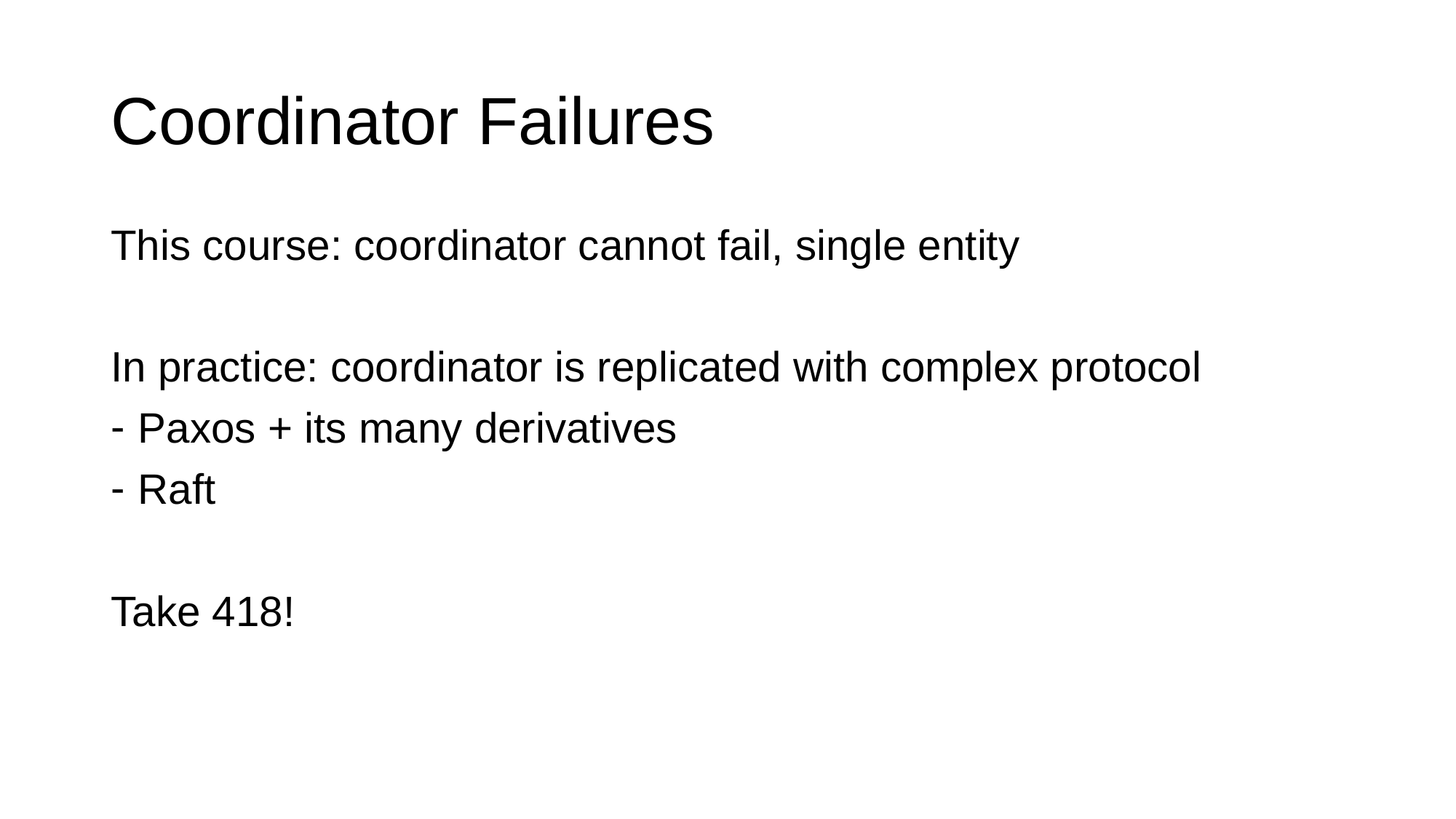

# Coordinator Failures
This course: coordinator cannot fail, single entity

In practice: coordinator is replicated with complex protocol
Paxos + its many derivatives
Raft

Take 418!